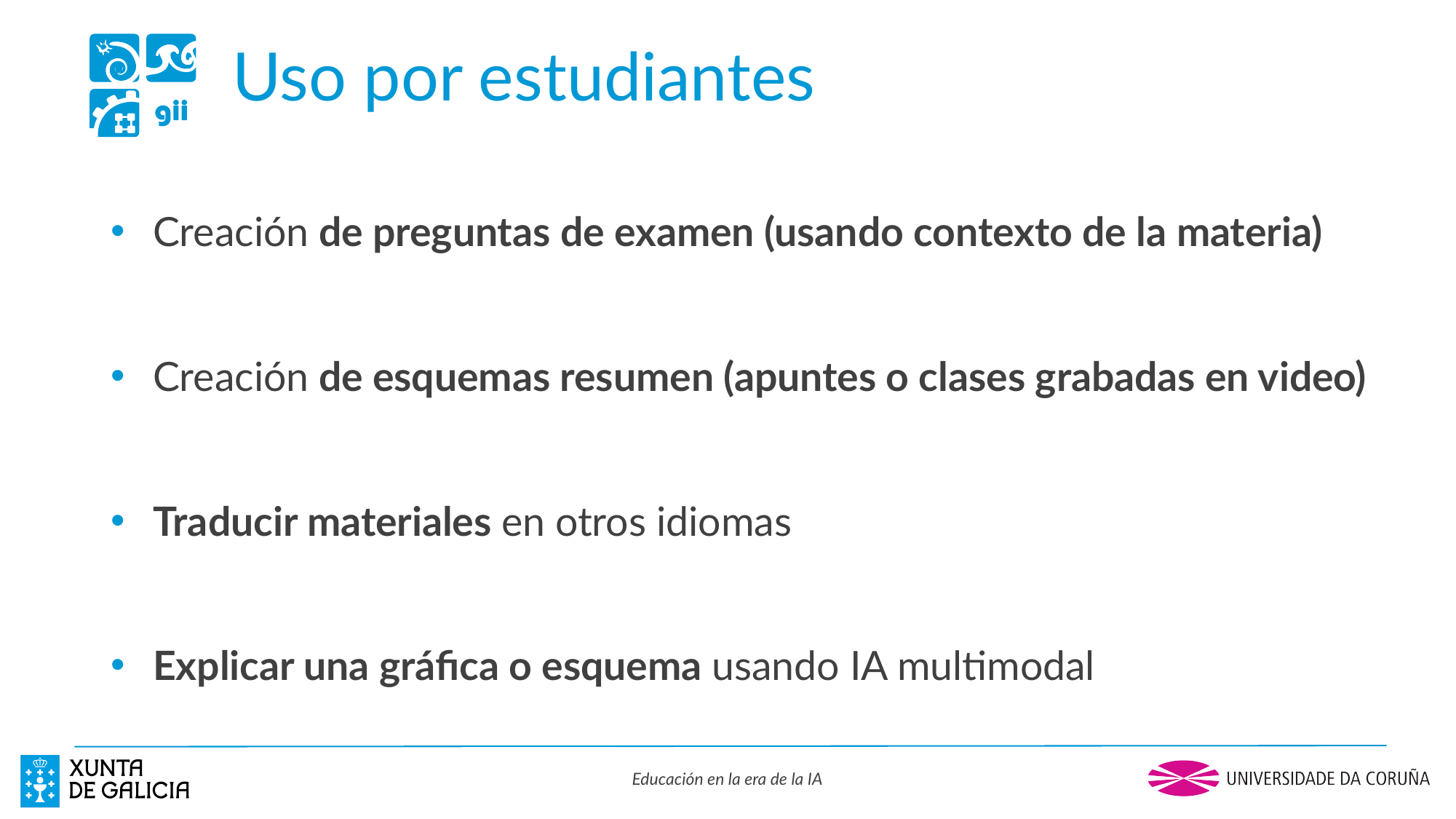

# Uso por estudiantes
Creación de preguntas de examen (usando contexto de la materia)

Creación de esquemas resumen (apuntes o clases grabadas en video)

Traducir materiales en otros idiomas

Explicar una gráfica o esquema usando IA multimodal